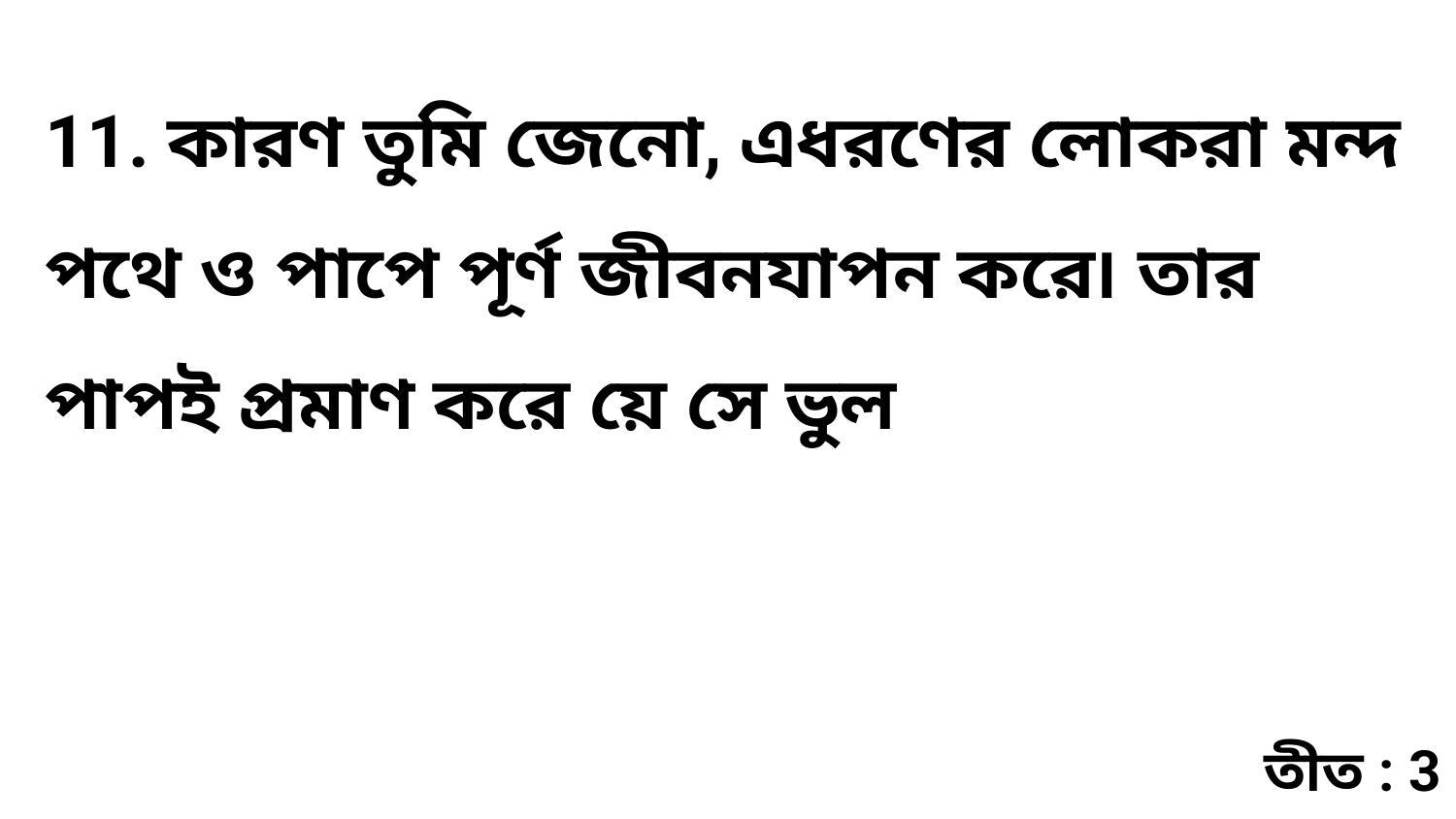

11. কারণ তুমি জেনো, এধরণের লোকরা মন্দ পথে ও পাপে পূর্ণ জীবনযাপন করে৷ তার পাপই প্রমাণ করে য়ে সে ভুল
তীত : 3